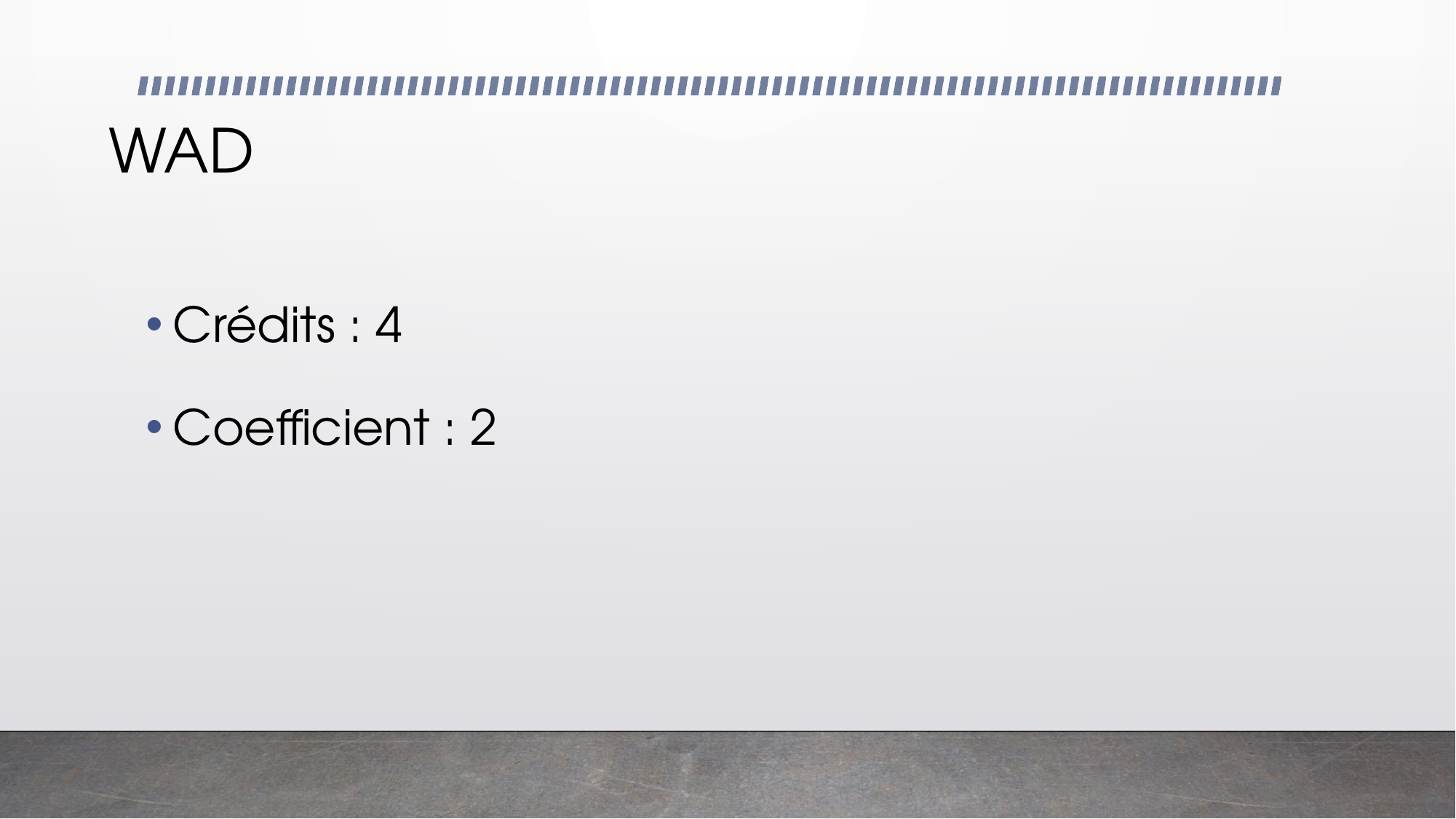

# WAD
Crédits : 4
Coefficient : 2